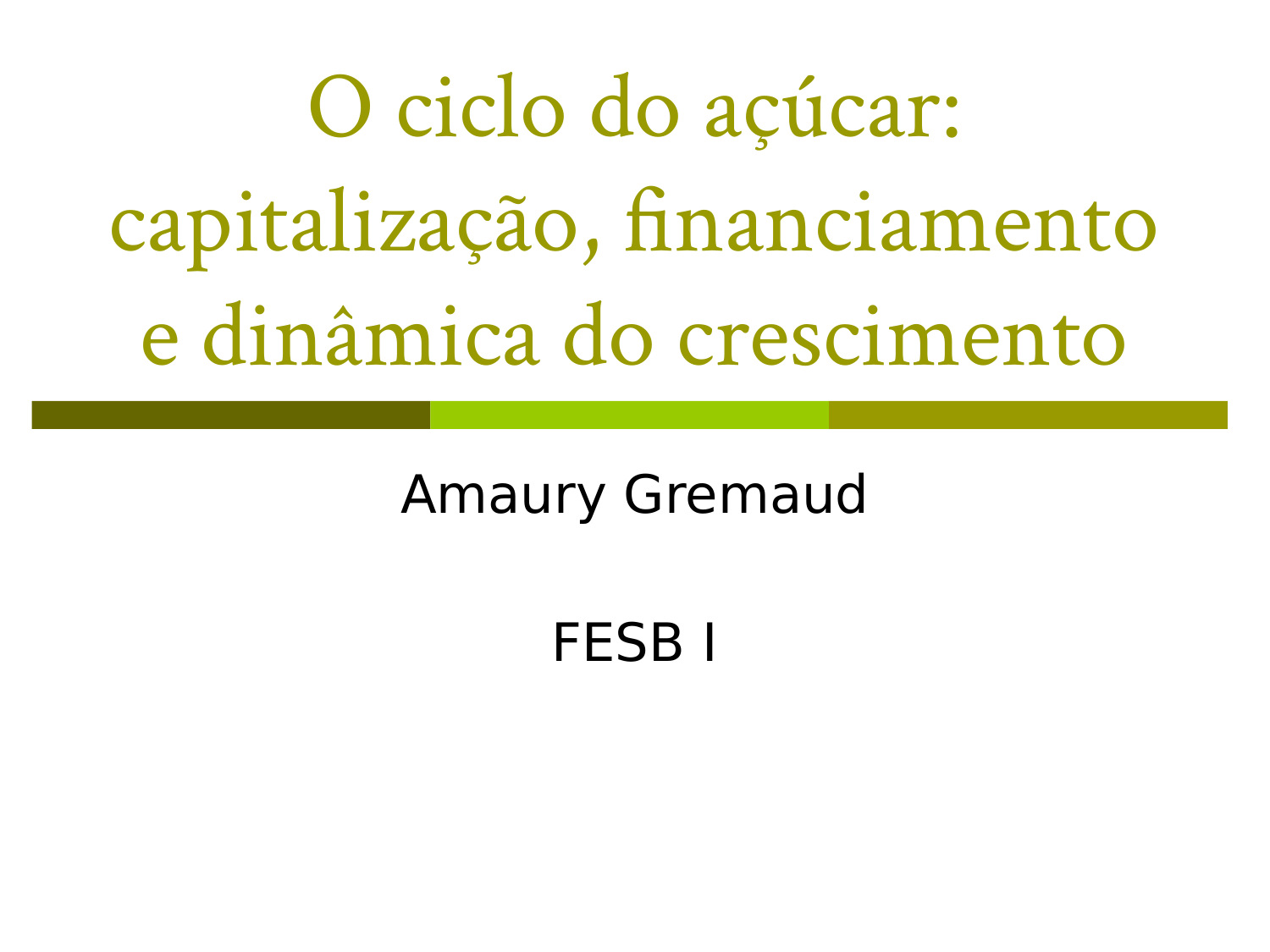

# O ciclo do açúcar: capitalização, financiamento e dinâmica do crescimento
Amaury Gremaud

FESB I